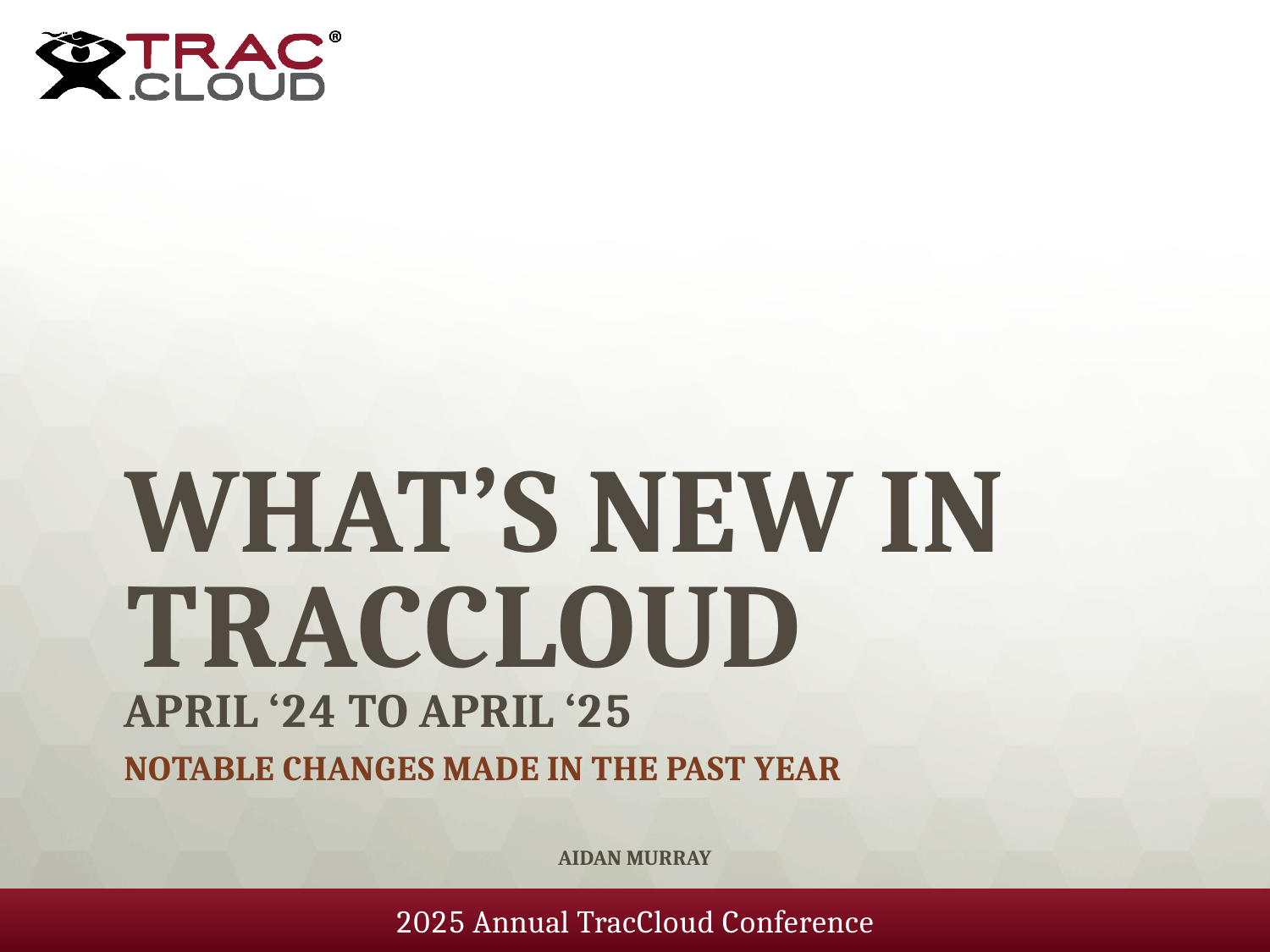

# What’s new in traccloud April ‘24 to April ‘25
Notable changes made in the past year
Aidan murray